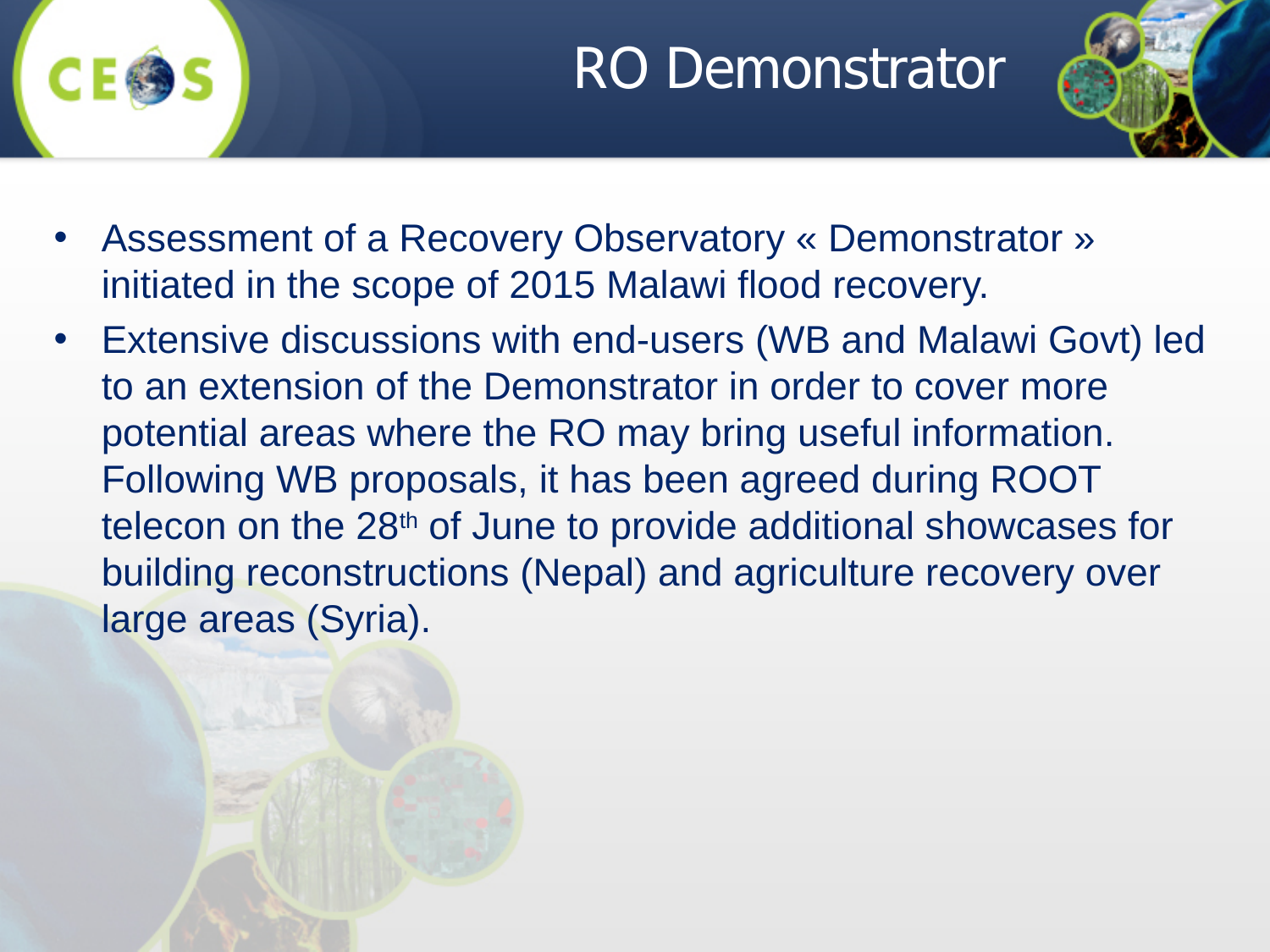

# RO Demonstrator
Assessment of a Recovery Observatory « Demonstrator » initiated in the scope of 2015 Malawi flood recovery.
Extensive discussions with end-users (WB and Malawi Govt) led to an extension of the Demonstrator in order to cover more potential areas where the RO may bring useful information. Following WB proposals, it has been agreed during ROOT telecon on the 28th of June to provide additional showcases for building reconstructions (Nepal) and agriculture recovery over large areas (Syria).